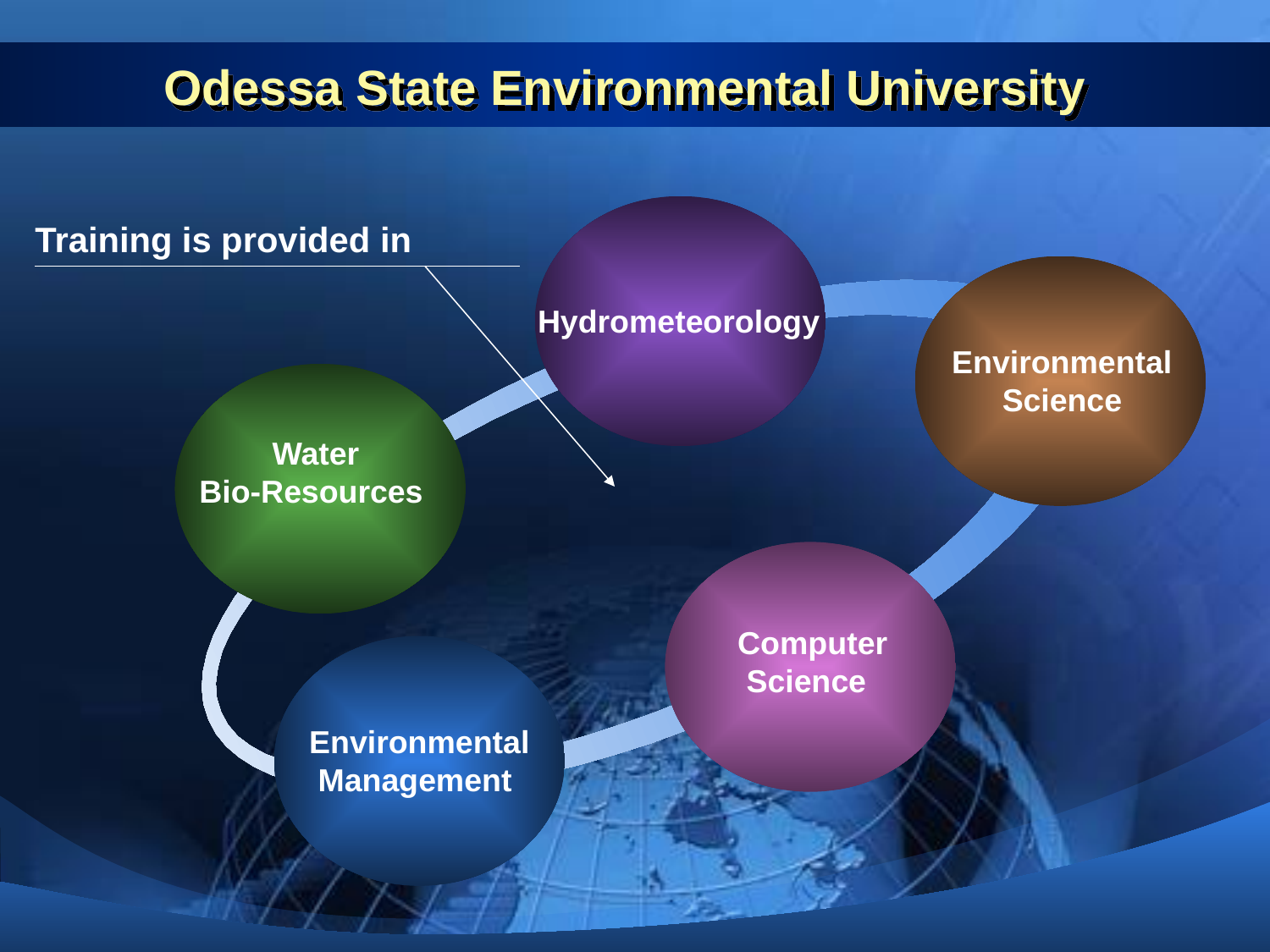

# Odessa State Environmental University

Training is provided in

Hydrometeorology
Environmental
 Science

Water
Bio-Resources

Computer
 Science

Environmental
 Management